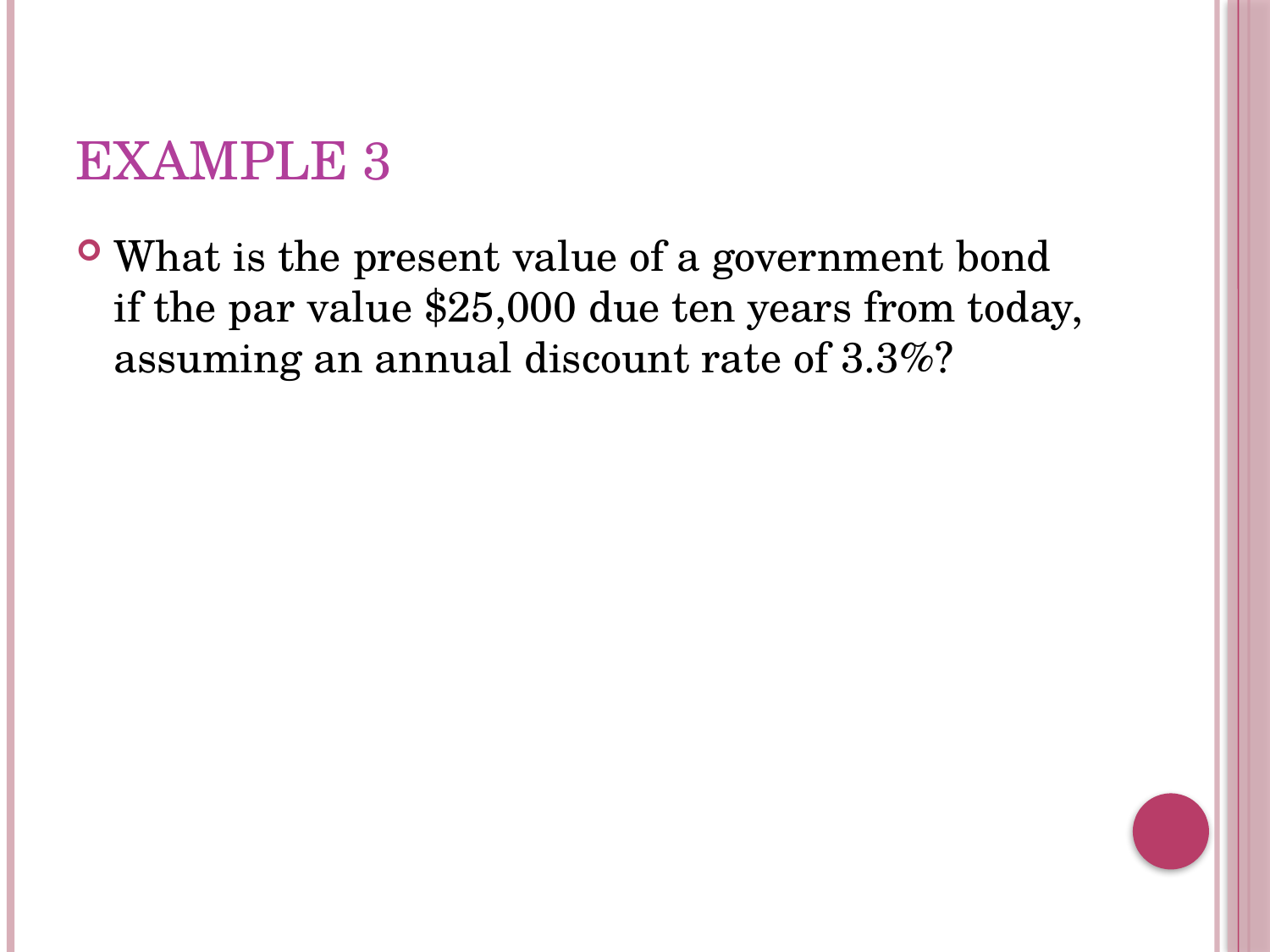

# Example 3
What is the present value of a government bond if the par value $25,000 due ten years from today, assuming an annual discount rate of 3.3%?